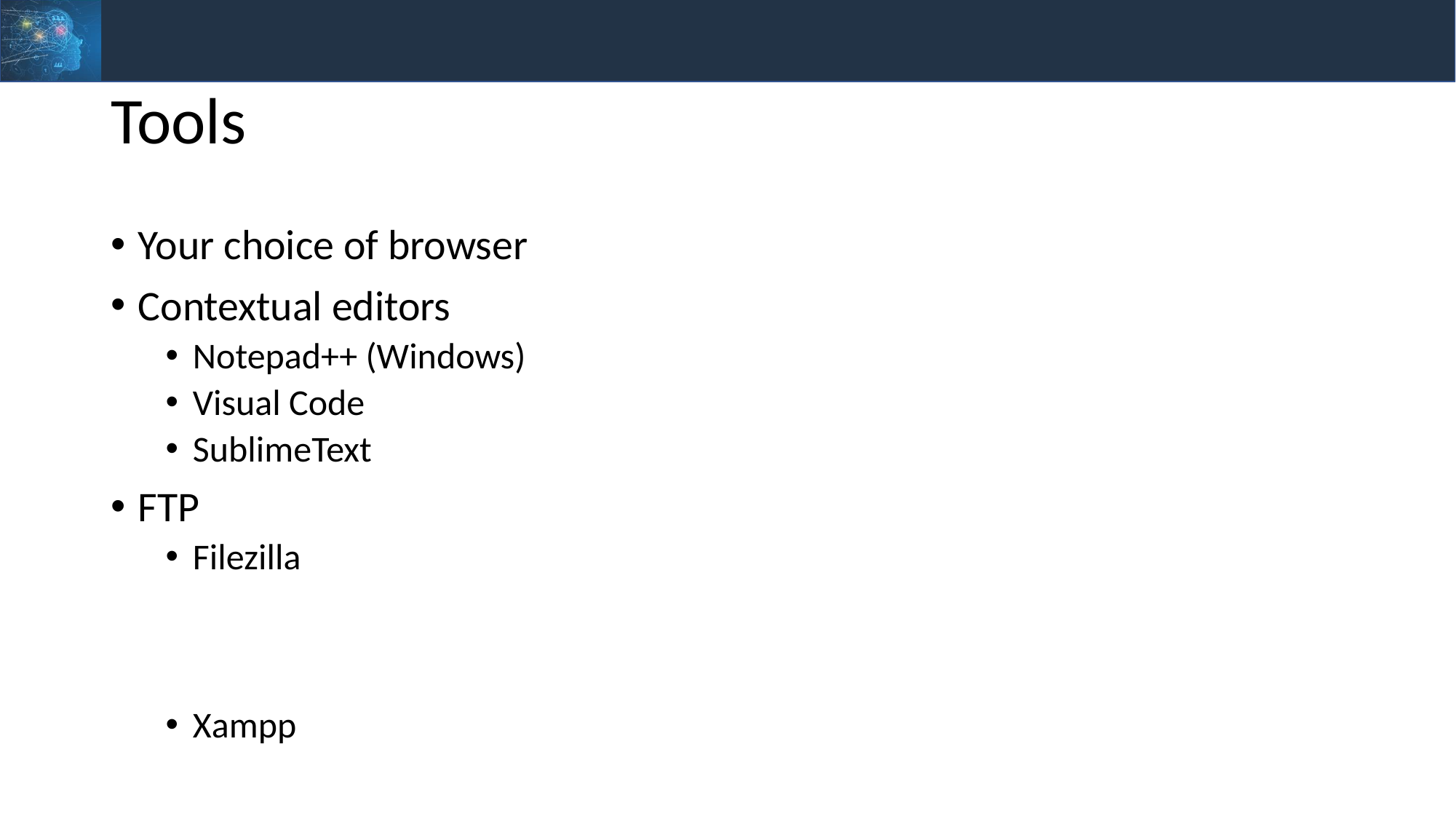

# Tools
Your choice of browser
Contextual editors
Notepad++ (Windows)
Visual Code
SublimeText
FTP
Filezilla

Xampp